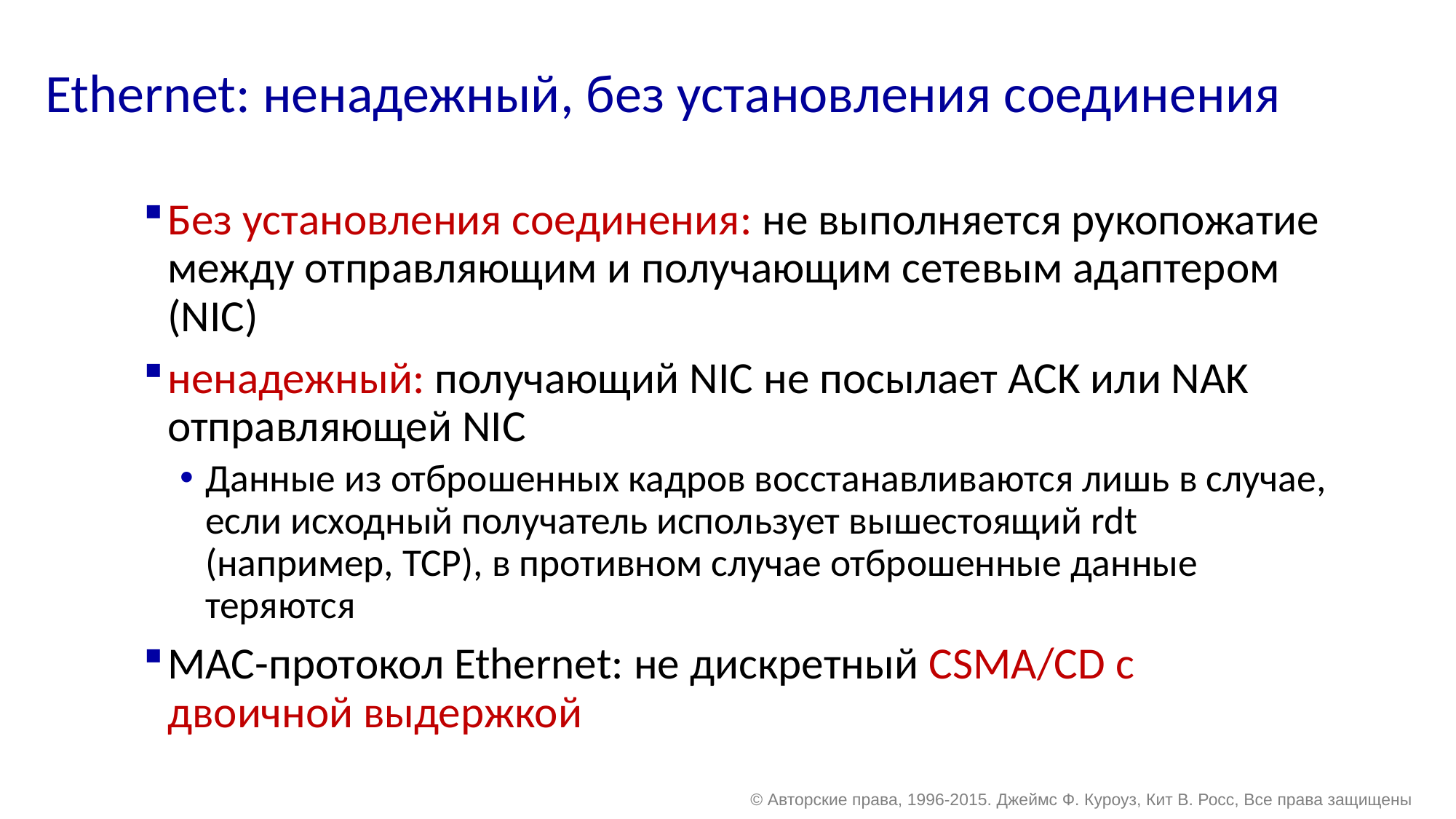

# Ethernet: ненадежный, без установления соединения
Без установления соединения: не выполняется рукопожатие между отправляющим и получающим сетевым адаптером (NIC)
ненадежный: получающий NIC не посылает ACK или NAK отправляющей NIC
Данные из отброшенных кадров восстанавливаются лишь в случае, если исходный получатель использует вышестоящий rdt (например, TCP), в противном случае отброшенные данные теряются
MAC-протокол Ethernet: не дискретный CSMA/CD с двоичной выдержкой
© Авторские права, 1996-2015. Джеймс Ф. Куроуз, Кит В. Росс, Все права защищены